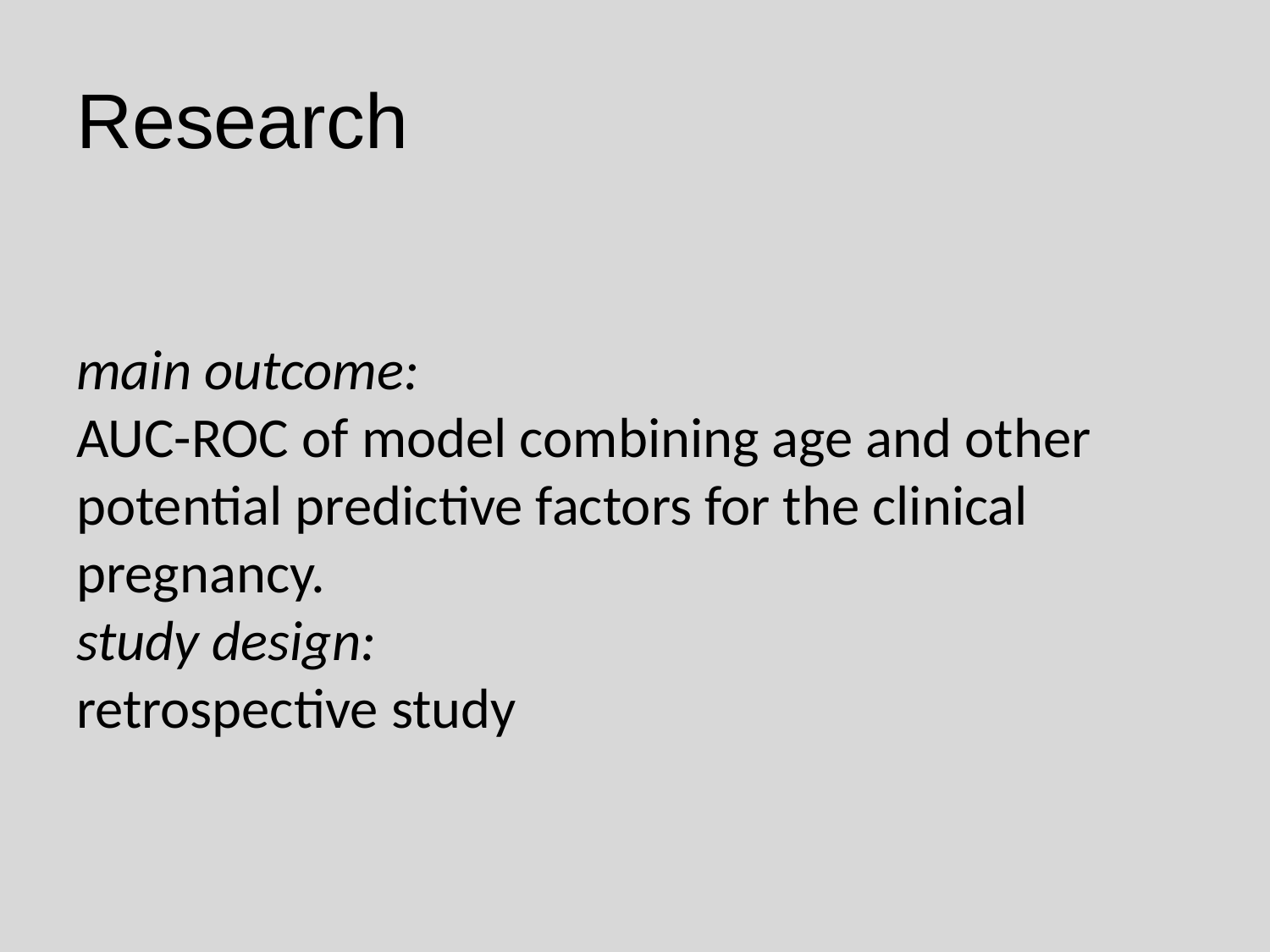

Research
main outcome:
AUC-ROC of model combining age and other potential predictive factors for the clinical pregnancy.
study design:
retrospective study